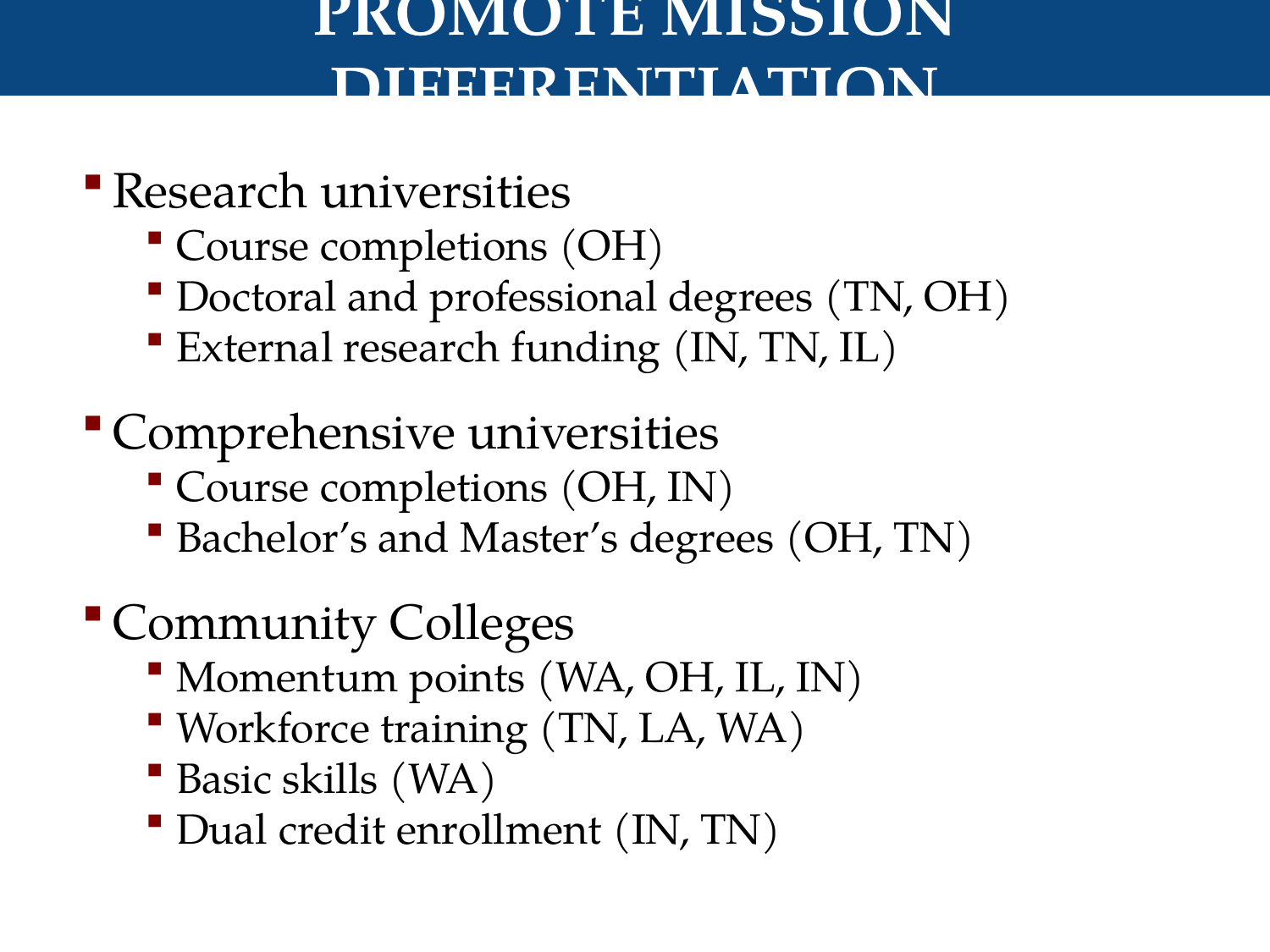

# Promote Mission Differentiation

Research universities
Course completions (OH)
Doctoral and professional degrees (TN, OH)
External research funding (IN, TN, IL)

Comprehensive universities
Course completions (OH, IN)
Bachelor’s and Master’s degrees (OH, TN)

Community Colleges
Momentum points (WA, OH, IL, IN)
Workforce training (TN, LA, WA)
Basic skills (WA)
Dual credit enrollment (IN, TN)